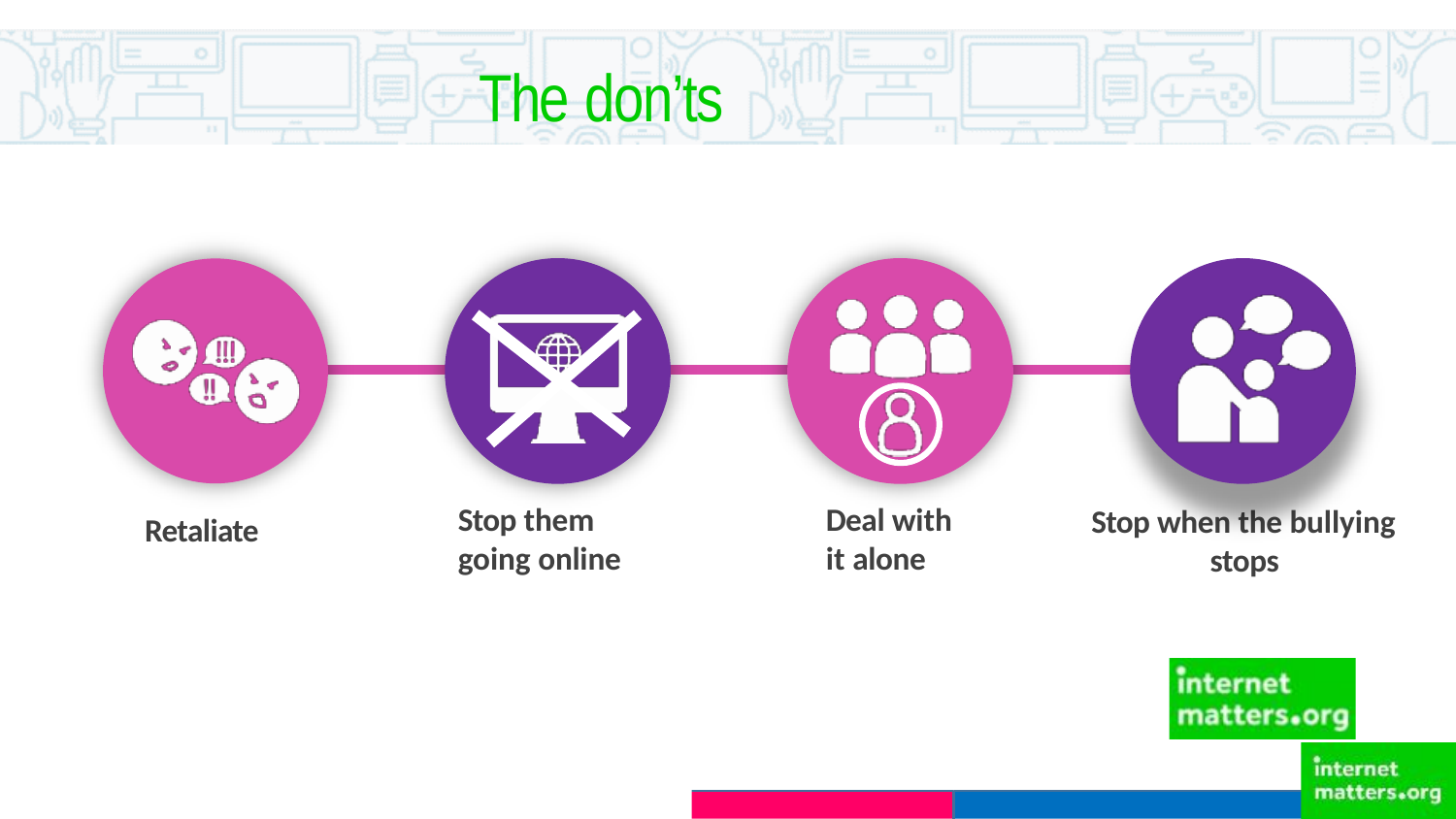

# The don’ts

Stop when the bullying stops
Stop them going online
Deal with it alone
Retaliate